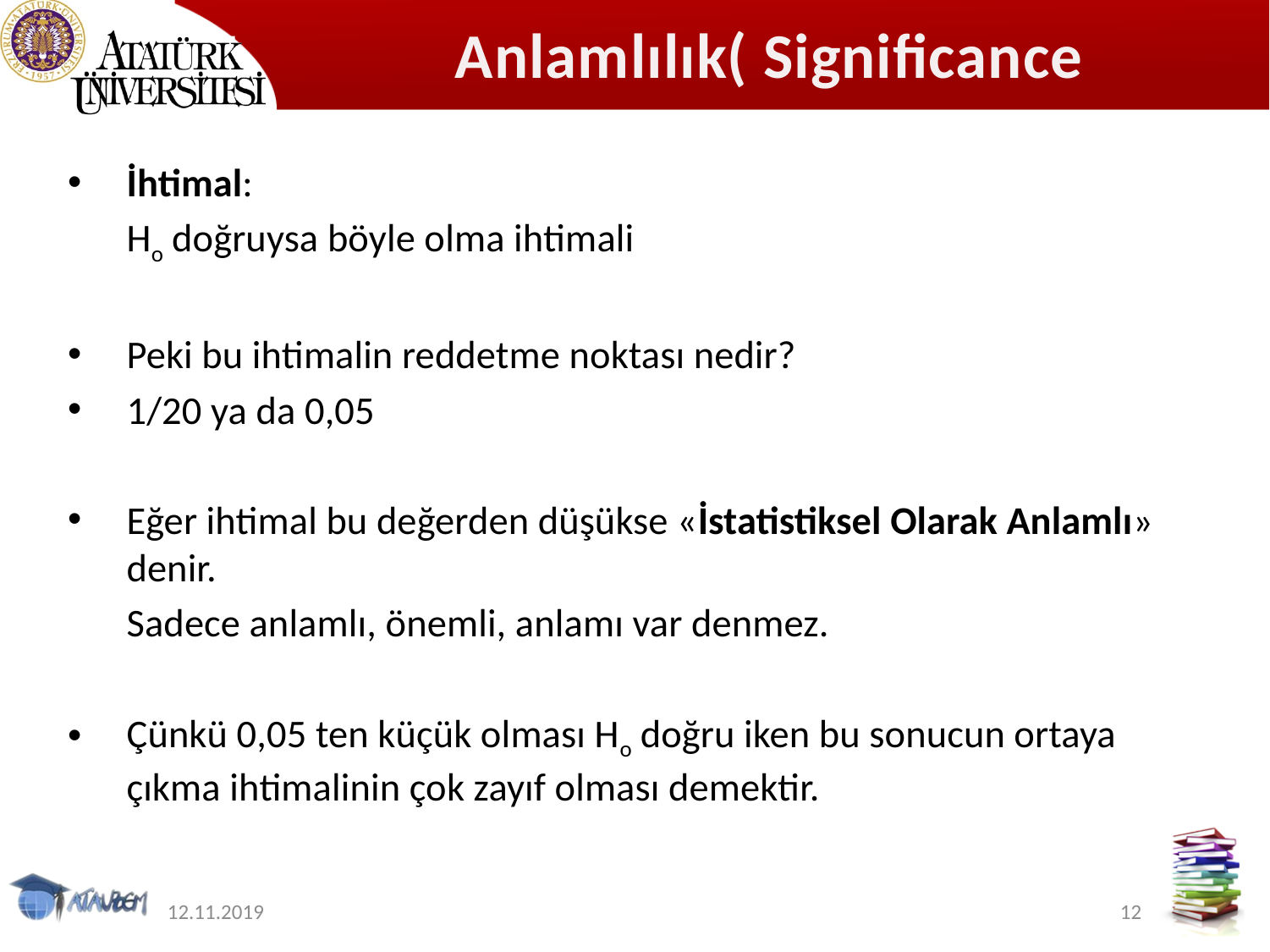

# Anlamlılık( Significance)
İhtimal:
Ho doğruysa böyle olma ihtimali

Peki bu ihtimalin reddetme noktası nedir?
1/20 ya da 0,05

Eğer ihtimal bu değerden düşükse «İstatistiksel Olarak Anlamlı» denir.
Sadece anlamlı, önemli, anlamı var denmez.

Çünkü 0,05 ten küçük olması Ho doğru iken bu sonucun ortaya çıkma ihtimalinin çok zayıf olması demektir.

12.11.2019
12